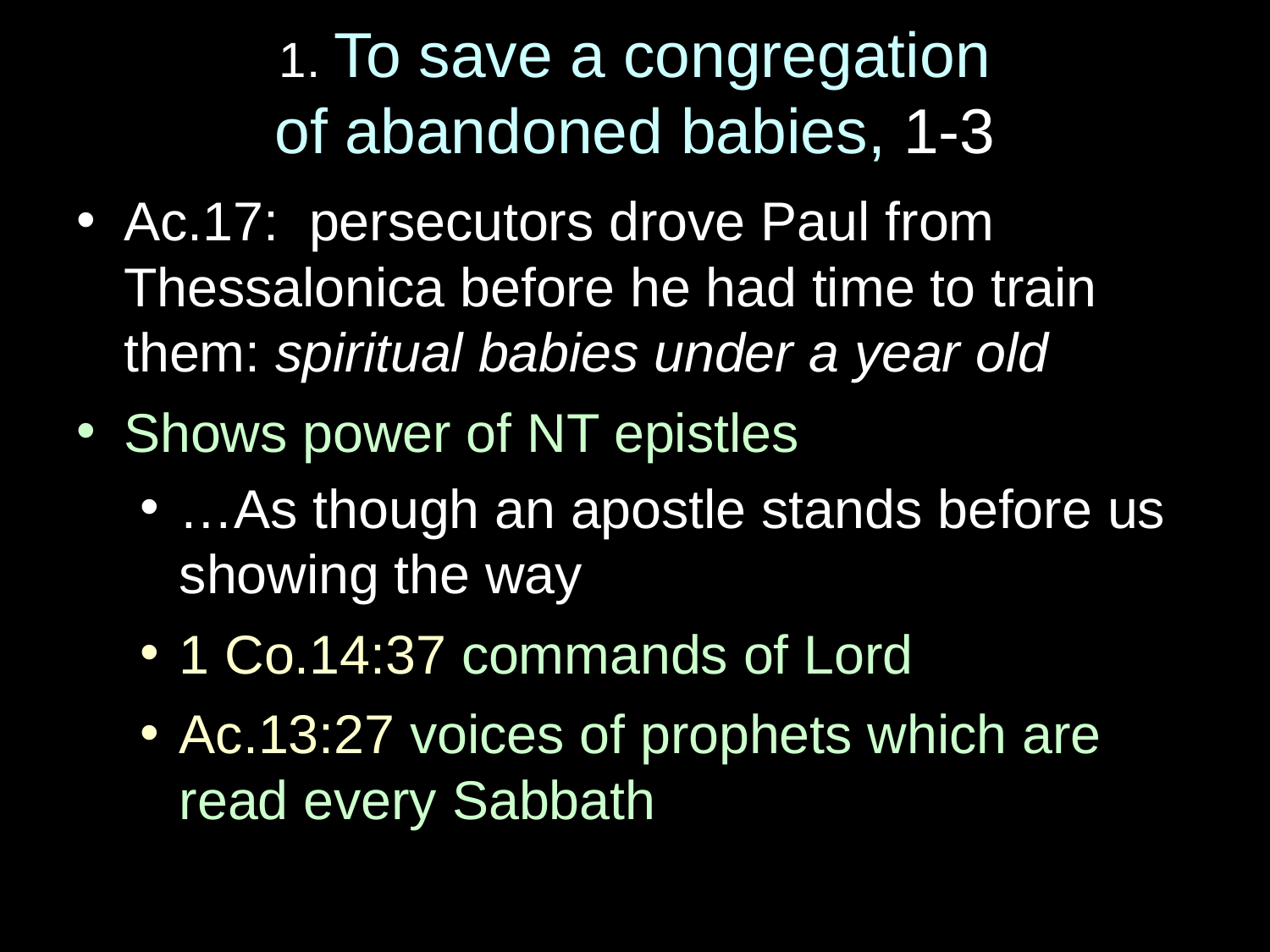

# 1. To save a congregation of abandoned babies, 1-3
Ac.17:  persecutors drove Paul from Thessalonica before he had time to train them: spiritual babies under a year old
Shows power of NT epistles
…As though an apostle stands before us showing the way
1 Co.14:37 commands of Lord
Ac.13:27 voices of prophets which are read every Sabbath